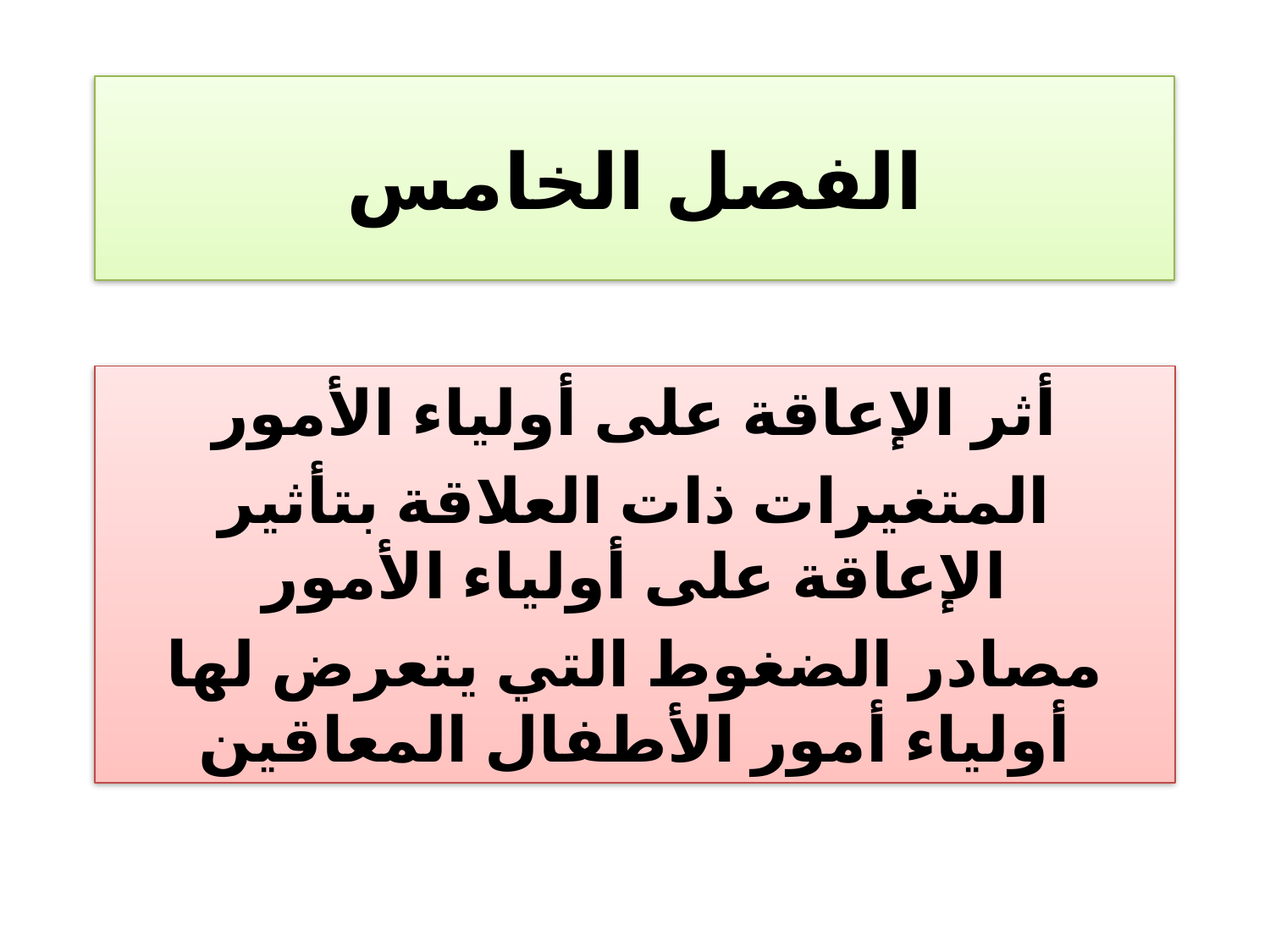

# الفصل الخامس
أثر الإعاقة على أولياء الأمور
المتغيرات ذات العلاقة بتأثير الإعاقة على أولياء الأمور
مصادر الضغوط التي يتعرض لها أولياء أمور الأطفال المعاقين